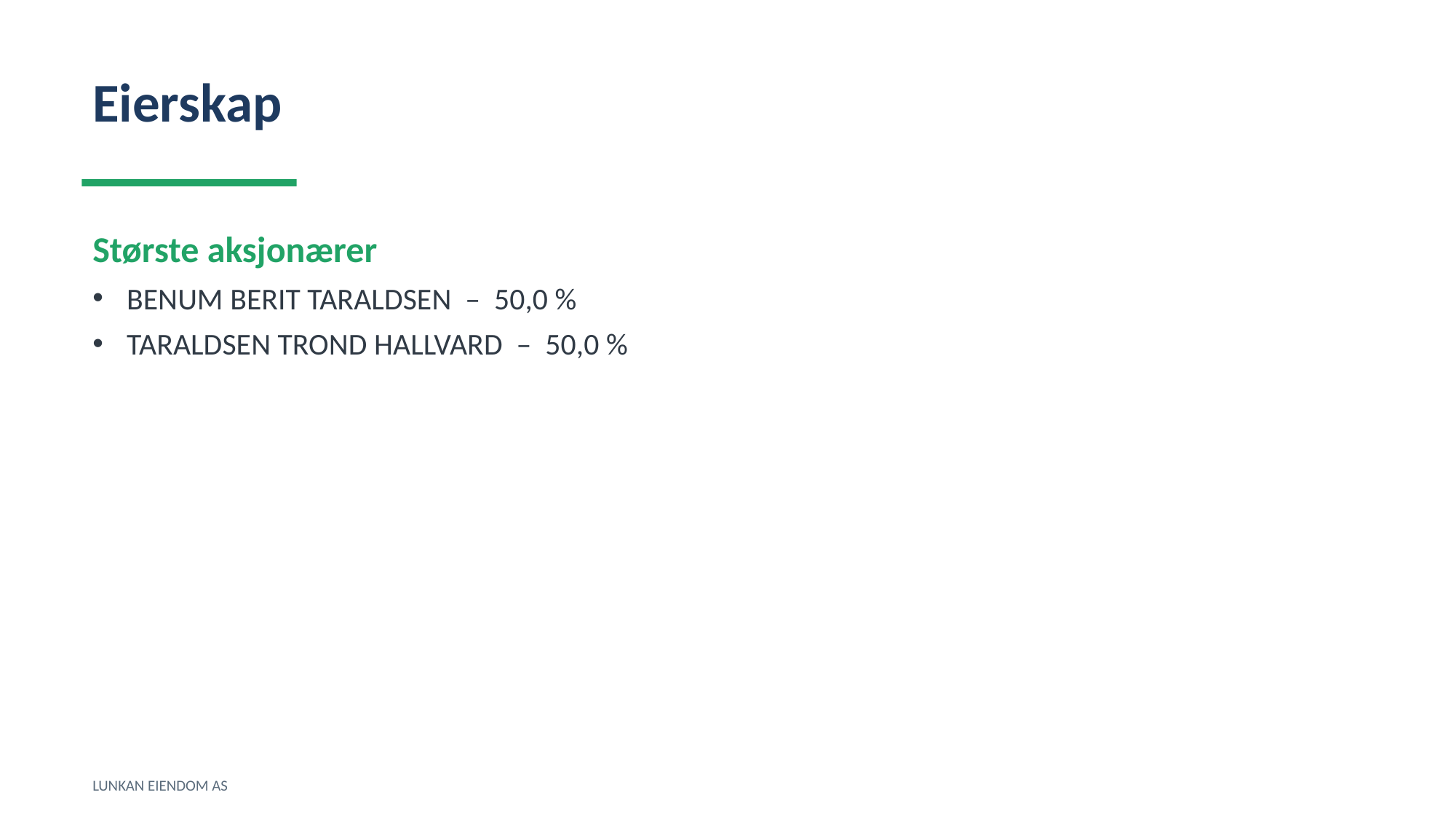

Eierskap

Største aksjonærer
BENUM BERIT TARALDSEN  –  50,0 %
TARALDSEN TROND HALLVARD  –  50,0 %
LUNKAN EIENDOM AS